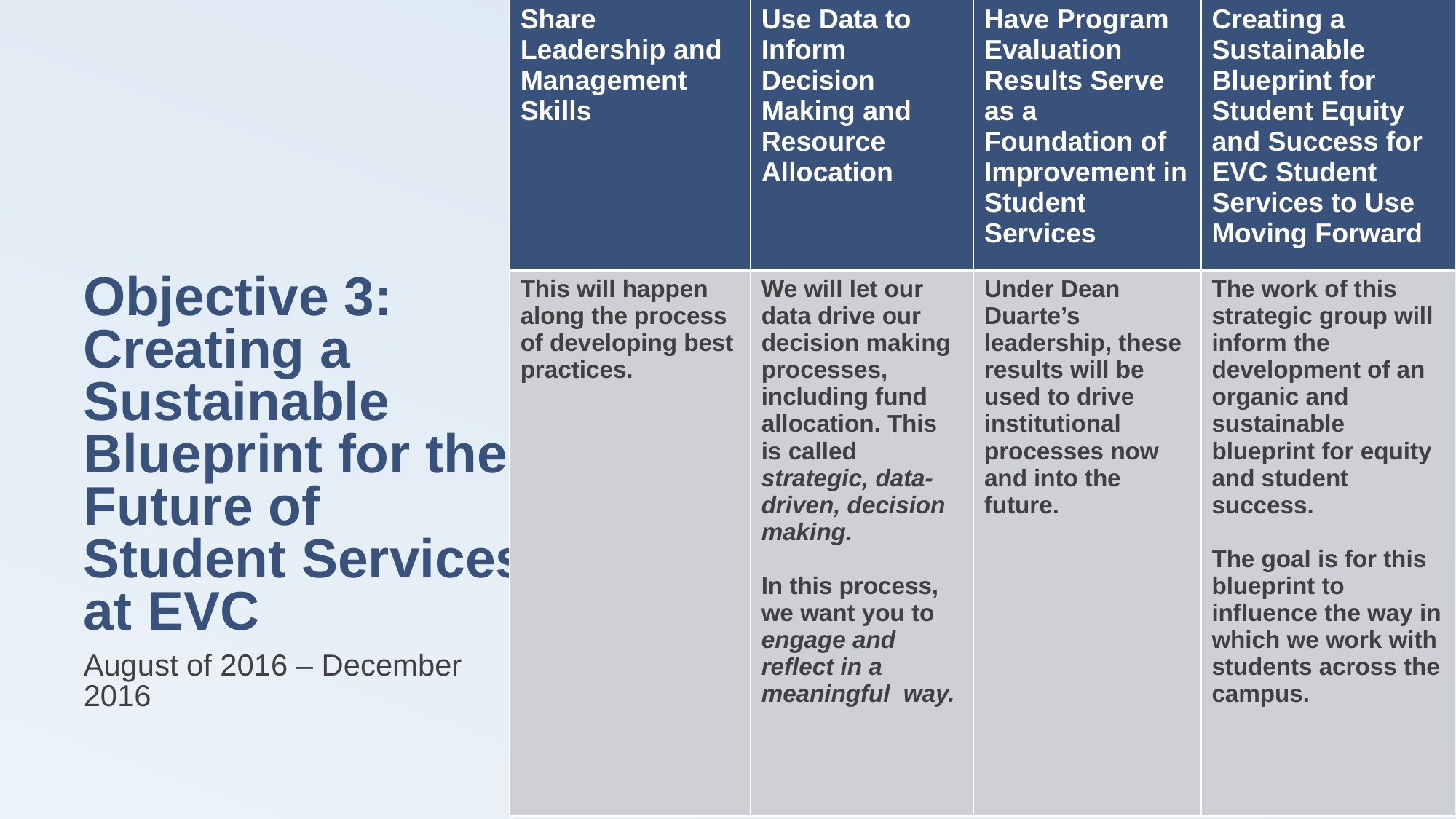

| Share Leadership and Management Skills | Use Data to Inform Decision Making and Resource Allocation | Have Program Evaluation Results Serve as a Foundation of Improvement in Student Services | Creating a Sustainable Blueprint for Student Equity and Success for EVC Student Services to Use Moving Forward |
| --- | --- | --- | --- |
| This will happen along the process of developing best practices. | We will let our data drive our decision making processes, including fund allocation. This is called strategic, data- driven, decision making. In this process, we want you to engage and reflect in a meaningful way. | Under Dean Duarte’s leadership, these results will be used to drive institutional processes now and into the future. | The work of this strategic group will inform the development of an organic and sustainable blueprint for equity and student success. The goal is for this blueprint to influence the way in which we work with students across the campus. |
# Objective 3: Creating a Sustainable Blueprint for the Future of Student Services at EVC
August of 2016 – December 2016